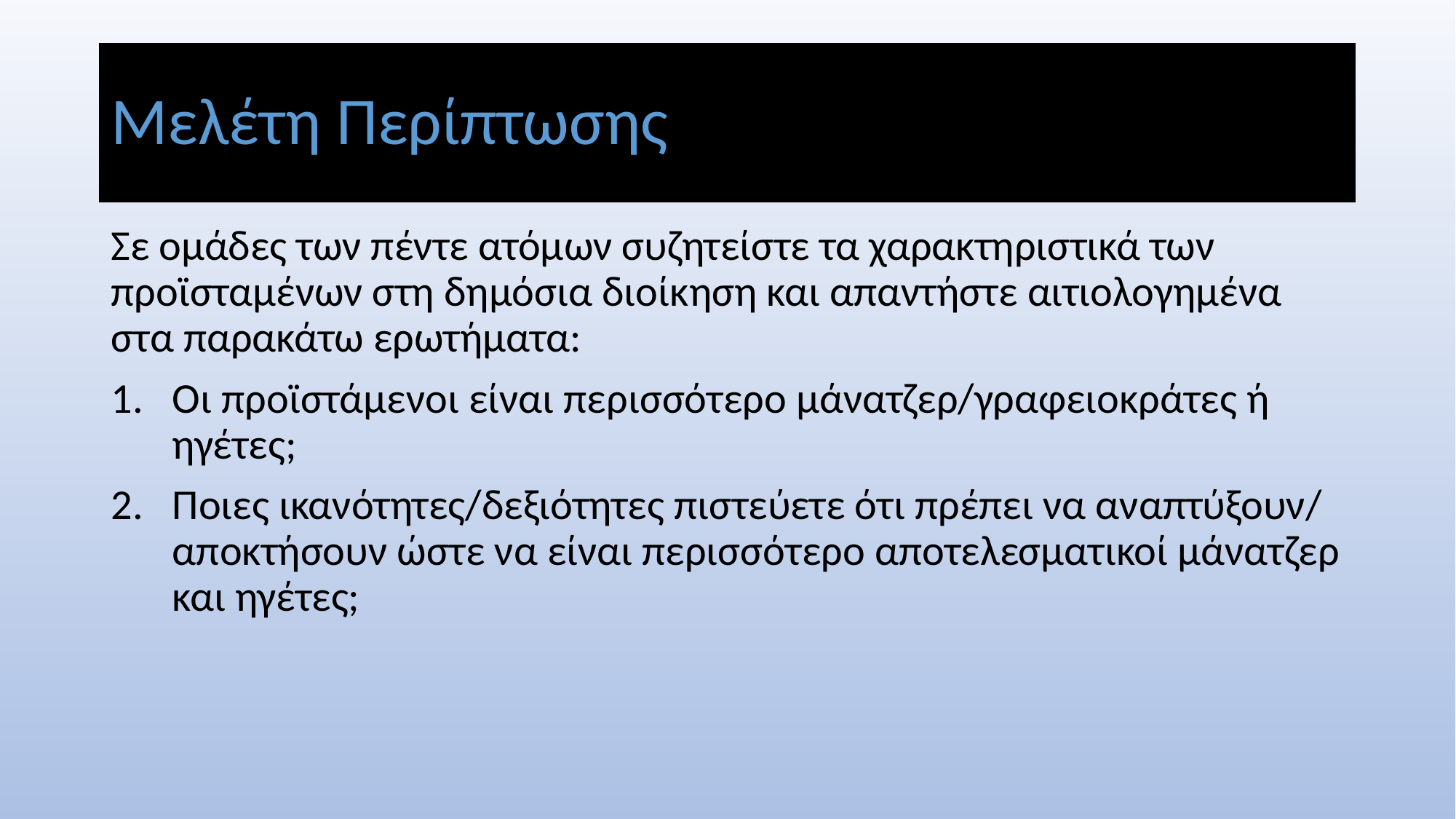

# Μελέτη Περίπτωσης
Σε ομάδες των πέντε ατόμων συζητείστε τα χαρακτηριστικά των προϊσταμένων στη δημόσια διοίκηση και απαντήστε αιτιολογημένα στα παρακάτω ερωτήματα:
Οι προϊστάμενοι είναι περισσότερο μάνατζερ/γραφειοκράτες ή ηγέτες;
Ποιες ικανότητες/δεξιότητες πιστεύετε ότι πρέπει να αναπτύξουν/ αποκτήσουν ώστε να είναι περισσότερο αποτελεσματικοί μάνατζερ και ηγέτες;